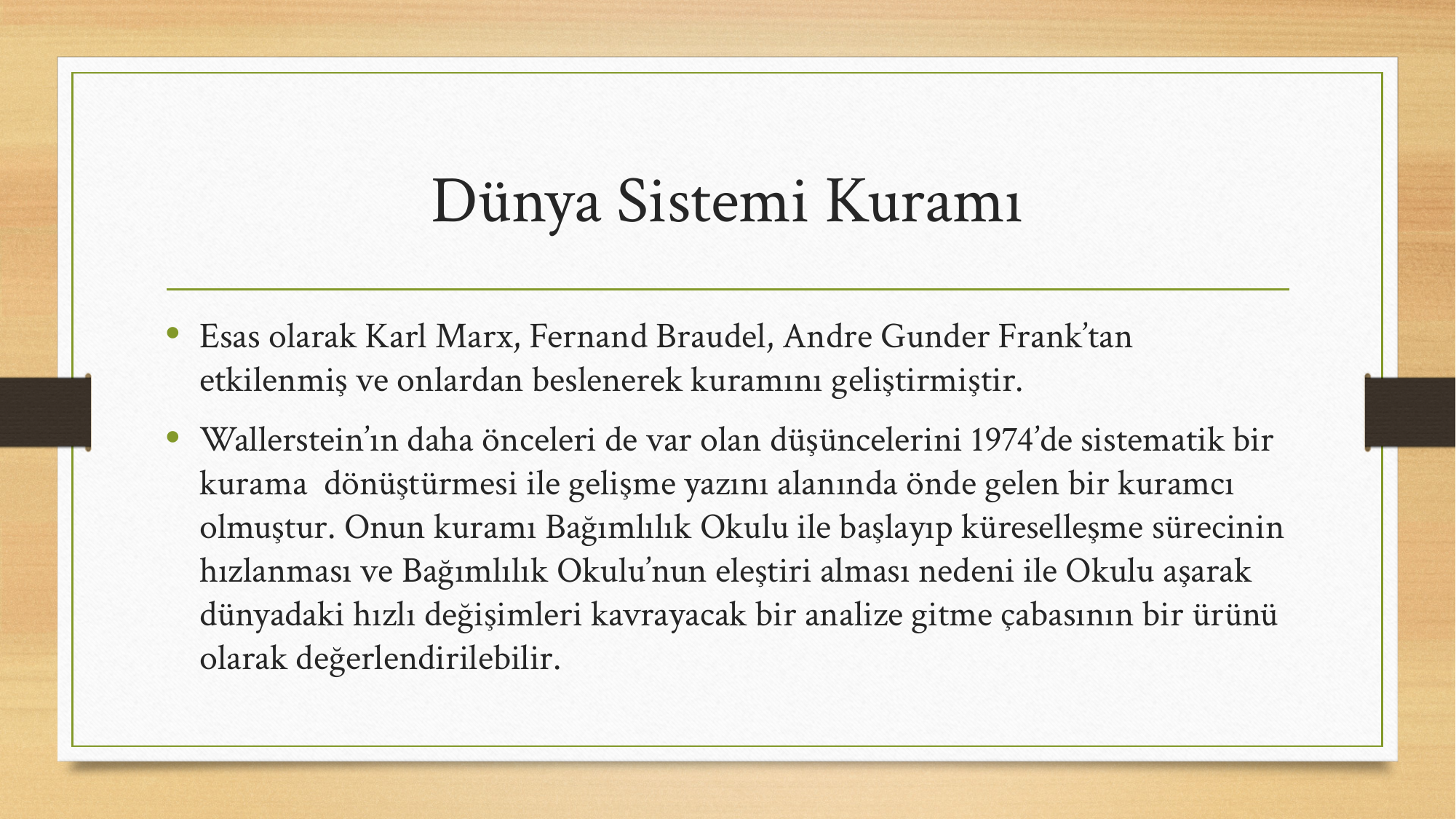

# Dünya Sistemi Kuramı
Esas olarak Karl Marx, Fernand Braudel, Andre Gunder Frank’tan etkilenmiş ve onlardan beslenerek kuramını geliştirmiştir.
Wallerstein’ın daha önceleri de var olan düşüncelerini 1974’de sistematik bir kurama  dönüştürmesi ile gelişme yazını alanında önde gelen bir kuramcı olmuştur. Onun kuramı Bağımlılık Okulu ile başlayıp küreselleşme sürecinin hızlanması ve Bağımlılık Okulu’nun eleştiri alması nedeni ile Okulu aşarak dünyadaki hızlı değişimleri kavrayacak bir analize gitme çabasının bir ürünü olarak değerlendirilebilir.